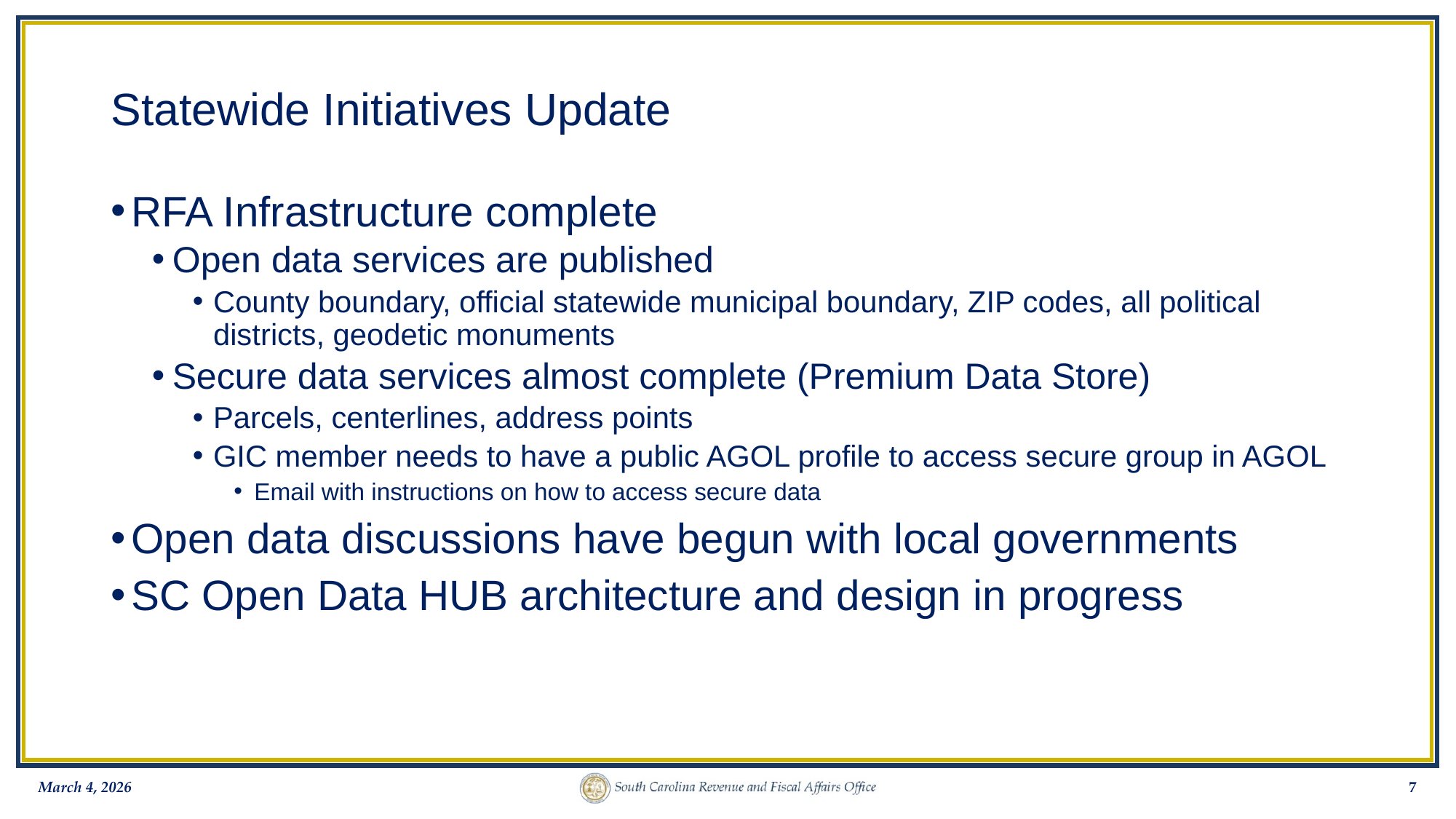

# Statewide Initiatives Update
RFA Infrastructure complete
Open data services are published
County boundary, official statewide municipal boundary, ZIP codes, all political districts, geodetic monuments
Secure data services almost complete (Premium Data Store)
Parcels, centerlines, address points
GIC member needs to have a public AGOL profile to access secure group in AGOL
Email with instructions on how to access secure data
Open data discussions have begun with local governments
SC Open Data HUB architecture and design in progress

March 4, 2026
7